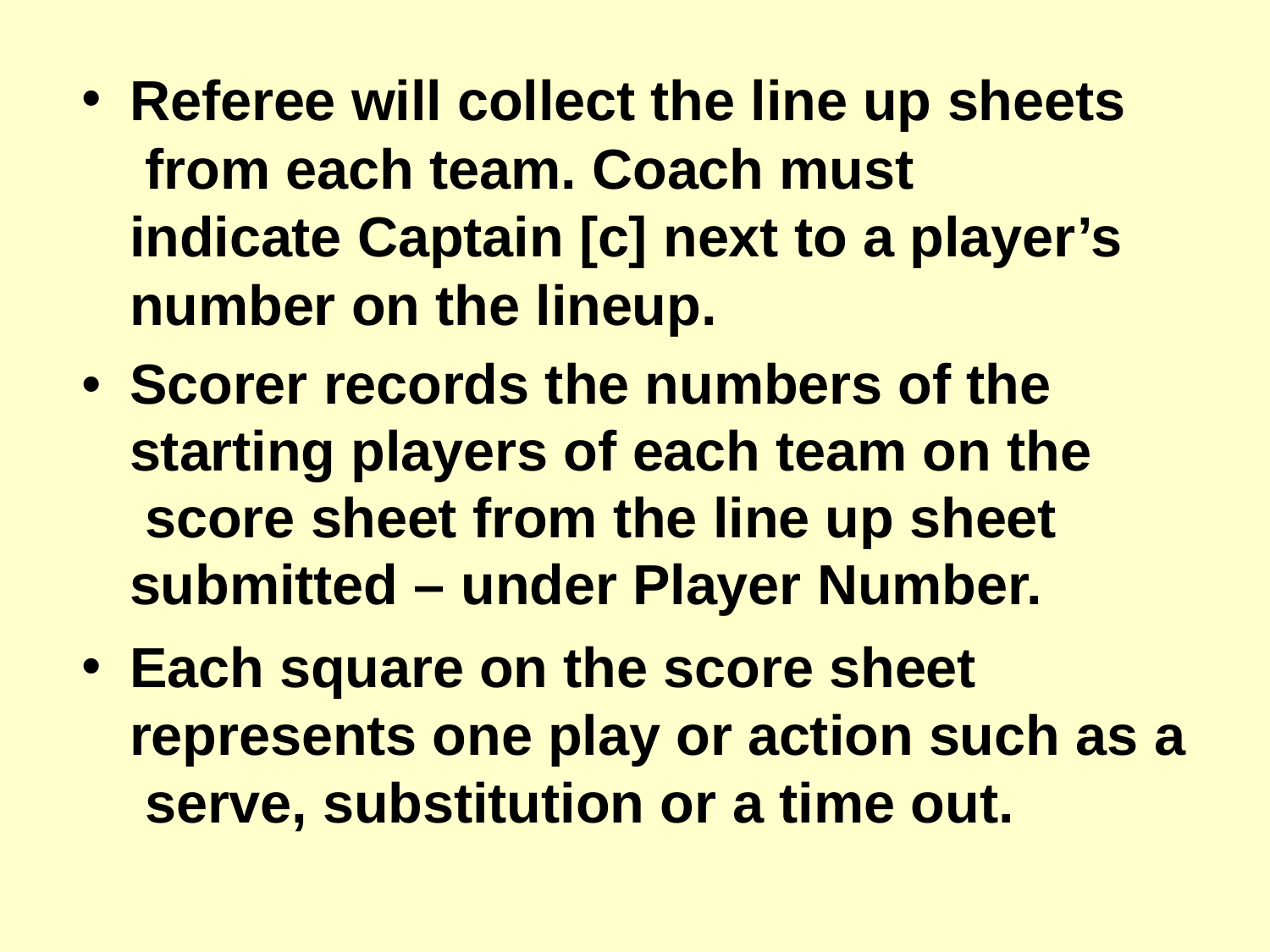

Referee will collect the line up sheets  from each team. Coach must indicate Captain [c] next to a player’s number on the lineup.
Scorer records the numbers of the  starting players of each team on the  score sheet from the line up sheet  submitted – under Player Number.
Each square on the score sheet  represents one play or action such as a  serve, substitution or a time out.